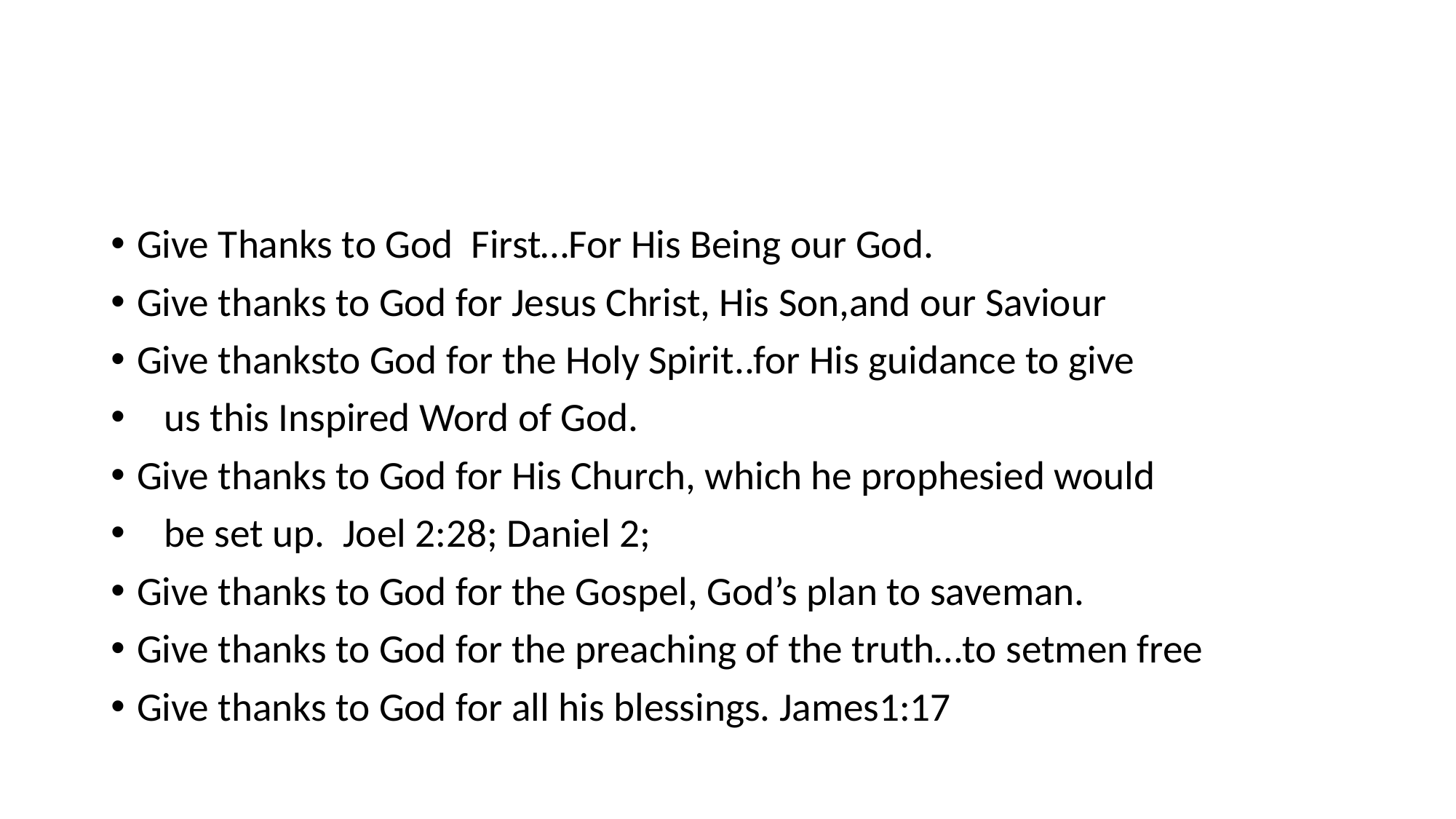

#
Give Thanks to God  First…For His Being our God.
Give thanks to God for Jesus Christ, His Son,and our Saviour
Give thanksto God for the Holy Spirit..for His guidance to give
   us this Inspired Word of God.
Give thanks to God for His Church, which he prophesied would
   be set up.  Joel 2:28; Daniel 2;
Give thanks to God for the Gospel, God’s plan to saveman.
Give thanks to God for the preaching of the truth…to setmen free
Give thanks to God for all his blessings. James1:17